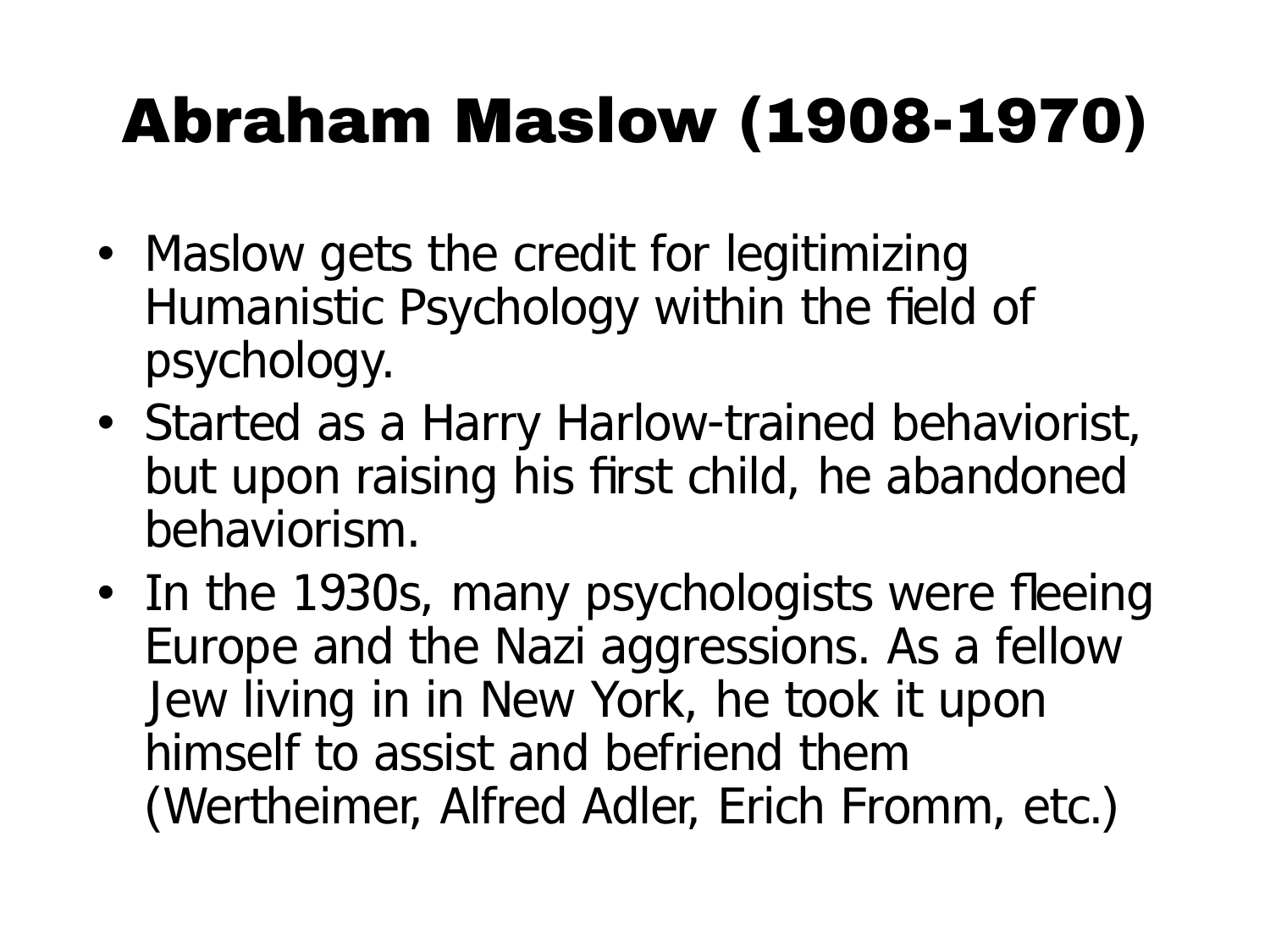

# Abraham Maslow (1908-1970)
Maslow gets the credit for legitimizing Humanistic Psychology within the field of psychology.
Started as a Harry Harlow-trained behaviorist, but upon raising his first child, he abandoned behaviorism.
In the 1930s, many psychologists were fleeing Europe and the Nazi aggressions. As a fellow Jew living in in New York, he took it upon himself to assist and befriend them (Wertheimer, Alfred Adler, Erich Fromm, etc.)